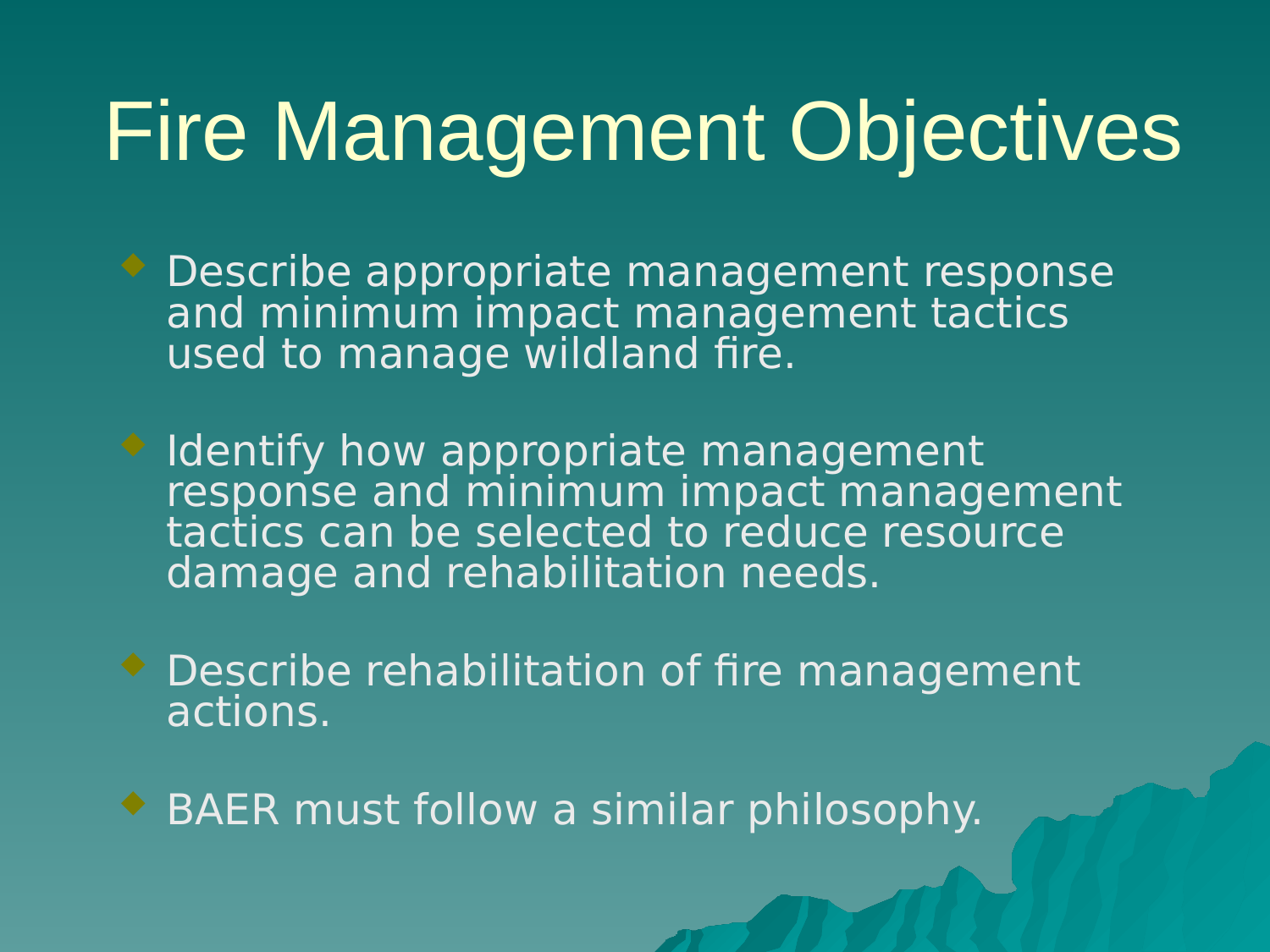

# Fire Management Objectives
Describe appropriate management response and minimum impact management tactics used to manage wildland fire.

Identify how appropriate management response and minimum impact management tactics can be selected to reduce resource damage and rehabilitation needs.

Describe rehabilitation of fire management actions.

BAER must follow a similar philosophy.